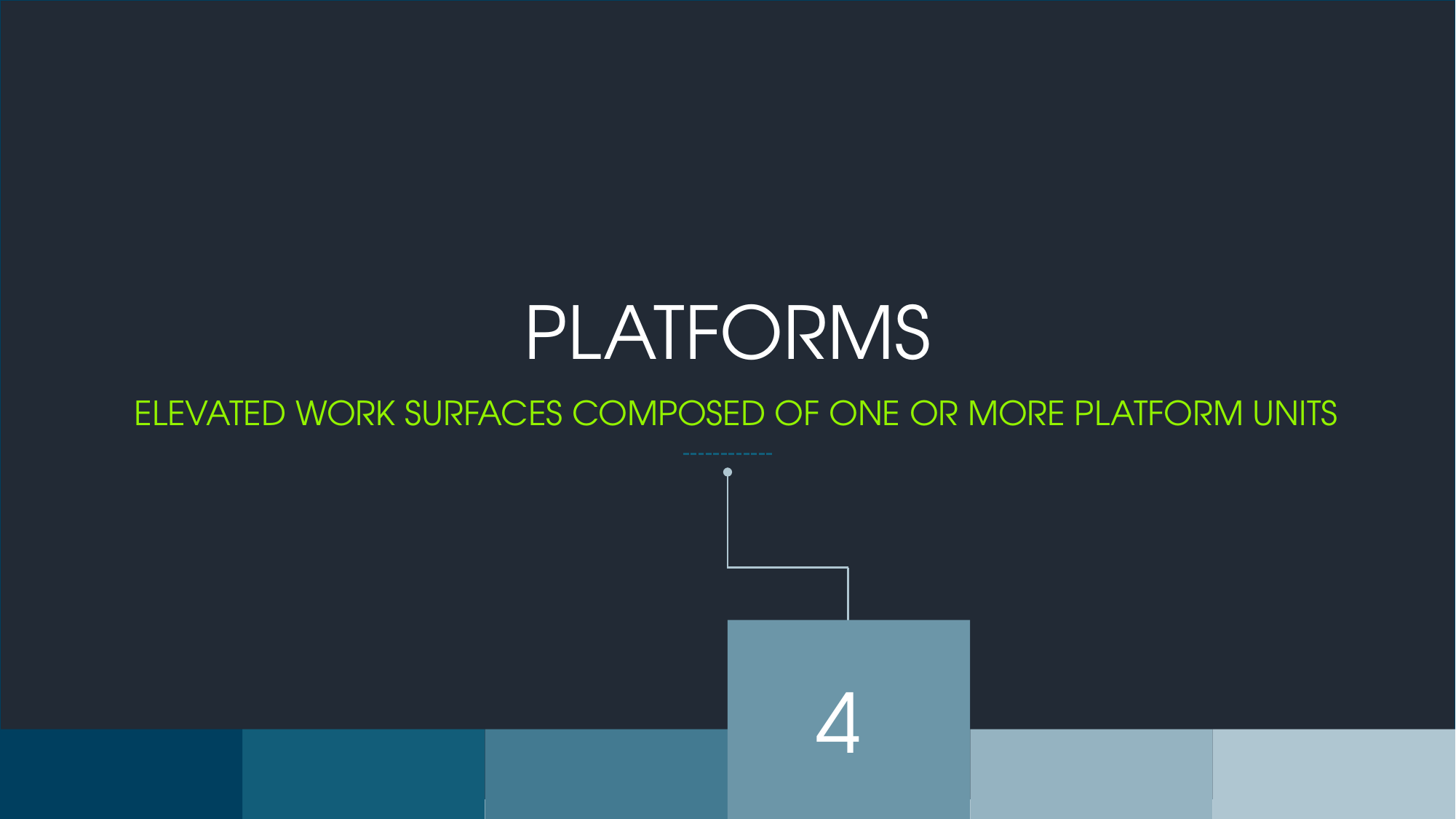

Platforms
Elevated work surfaces composed of one or more platform units

4